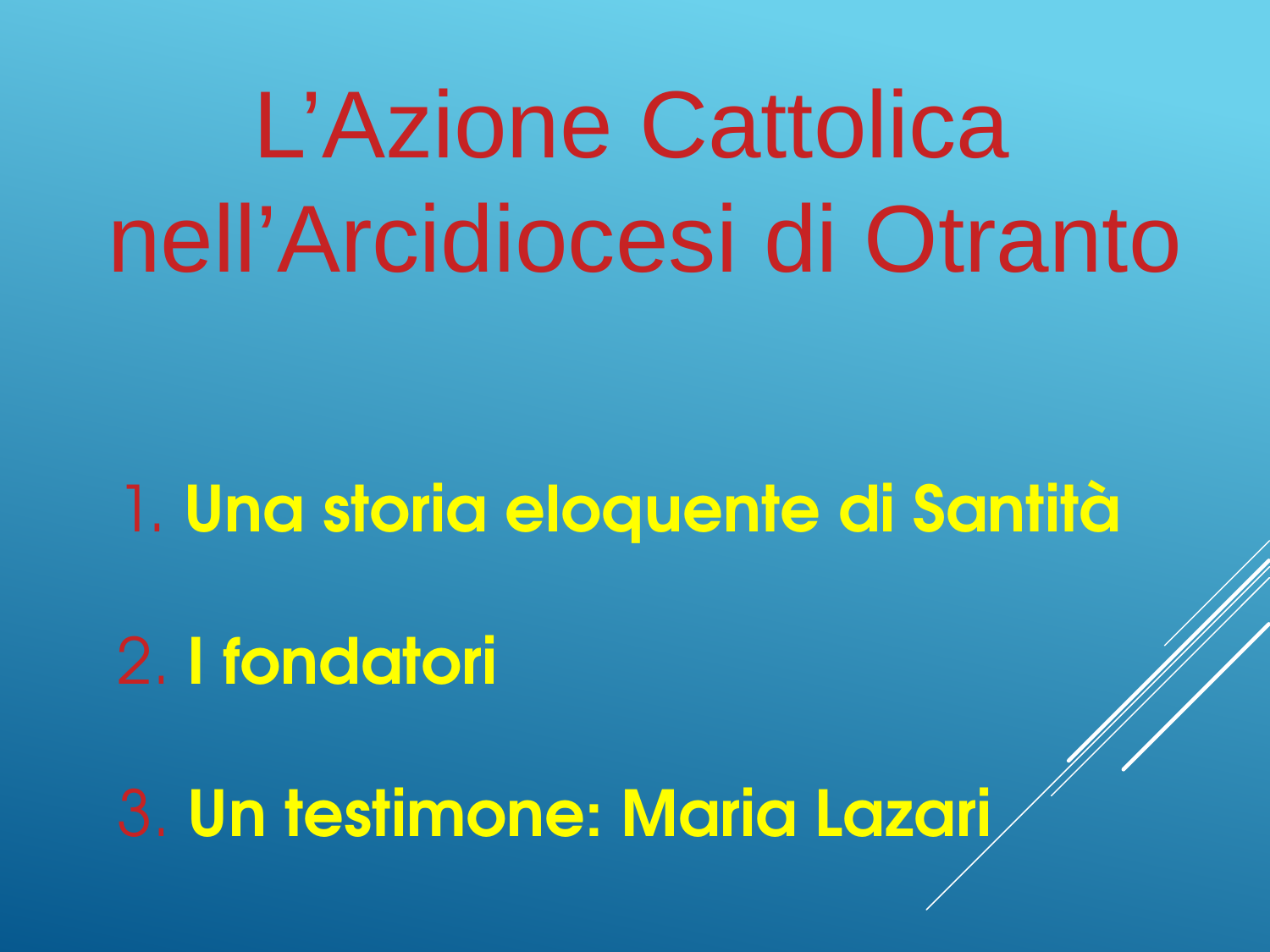

L’Azione Cattolica
nell’Arcidiocesi di Otranto
1. Una storia eloquente di Santità
2. I fondatori
3. Un testimone: Maria Lazari